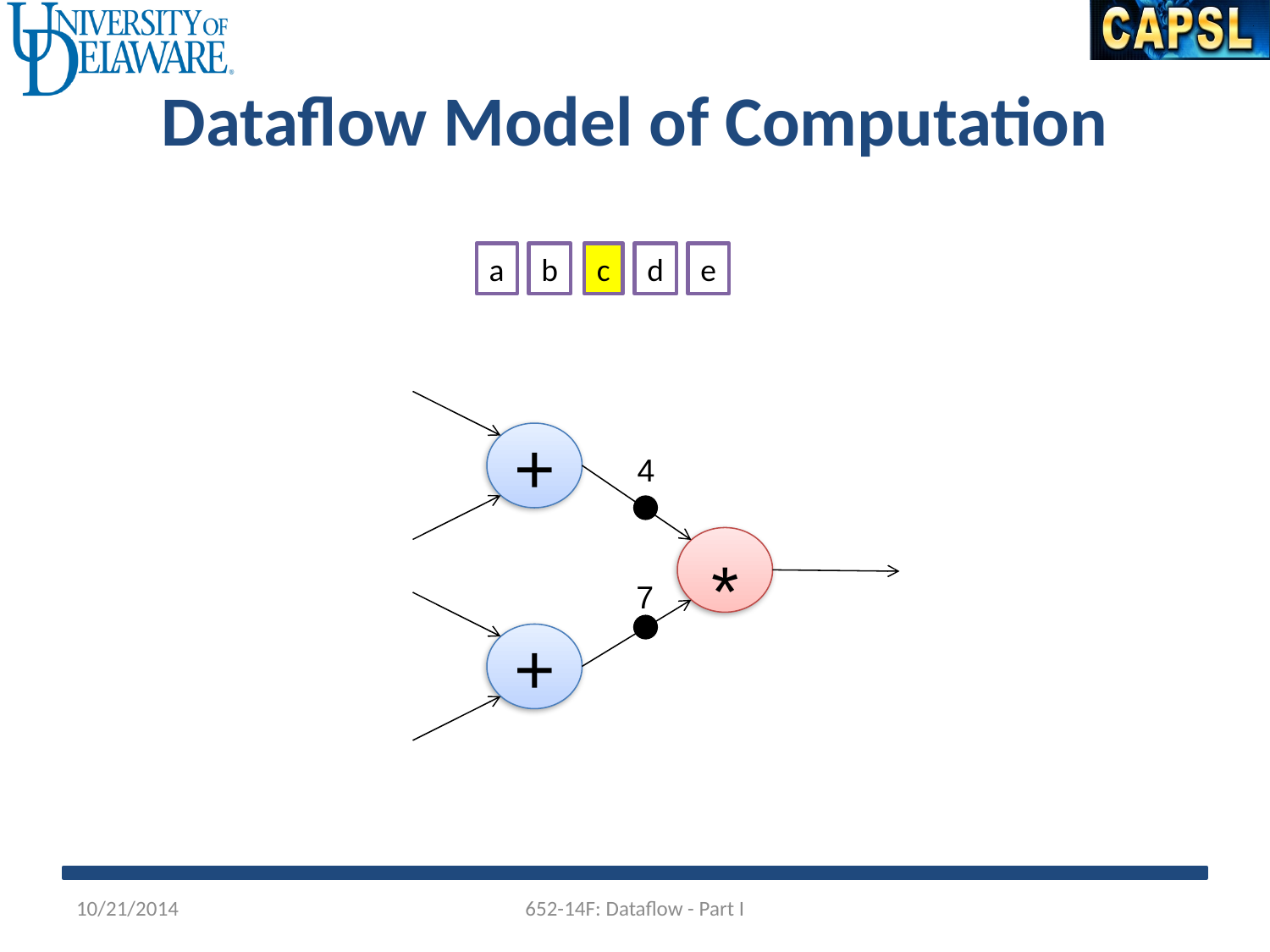

Dataflow Model of Computation
a
b
c
d
e
+
*
+
4

7

10/21/2014
652-14F: Dataflow - Part I